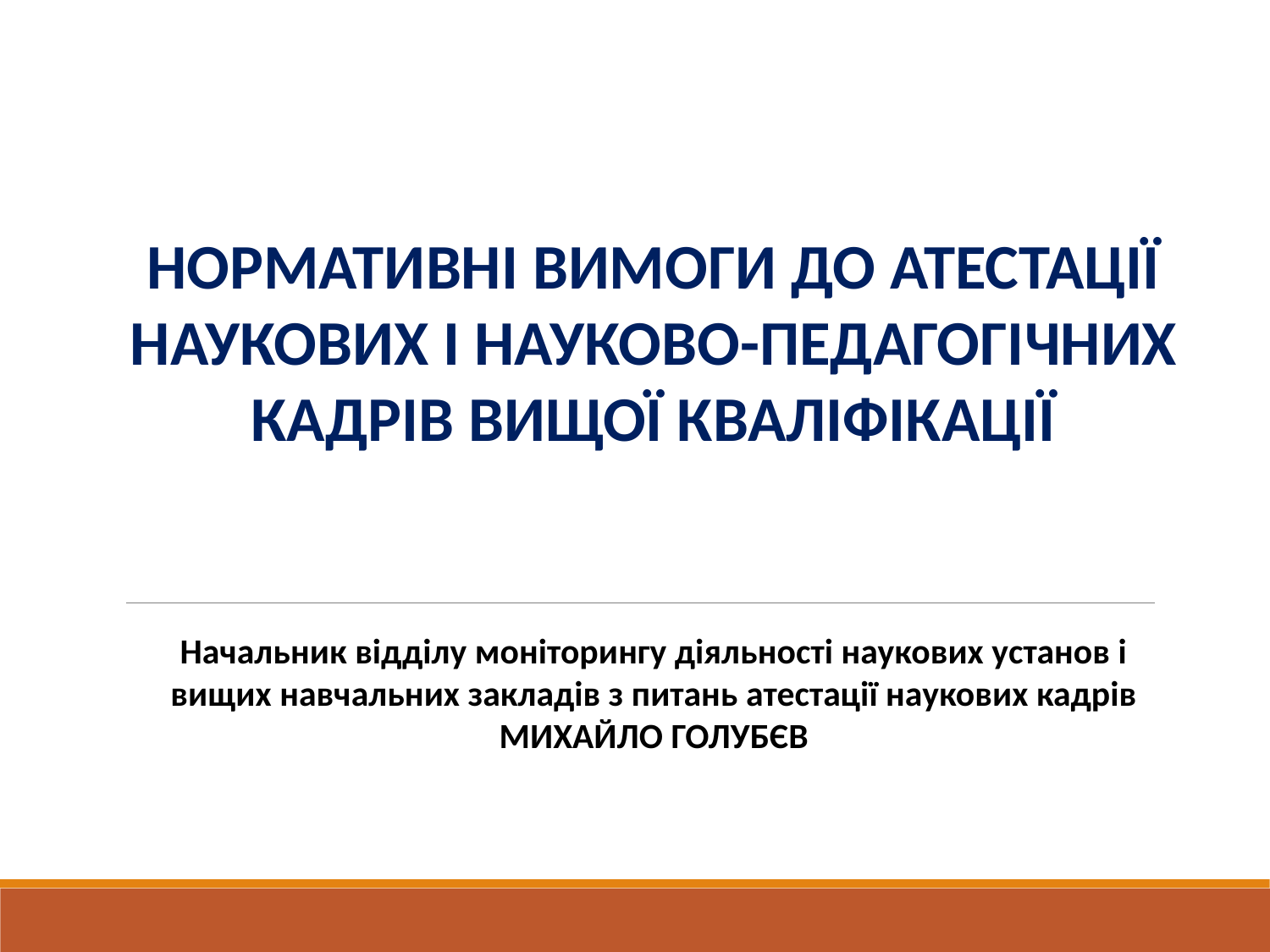

НОРМАТИВНІ ВИМОГИ ДО АТЕСТАЦІЇ НАУКОВИХ І НАУКОВО-ПЕДАГОГІЧНИХ КАДРІВ ВИЩОЇ КВАЛІФІКАЦІЇ
Начальник відділу моніторингу діяльності наукових установ і вищих навчальних закладів з питань атестації наукових кадрів
МИХАЙЛО ГОЛУБЄВ